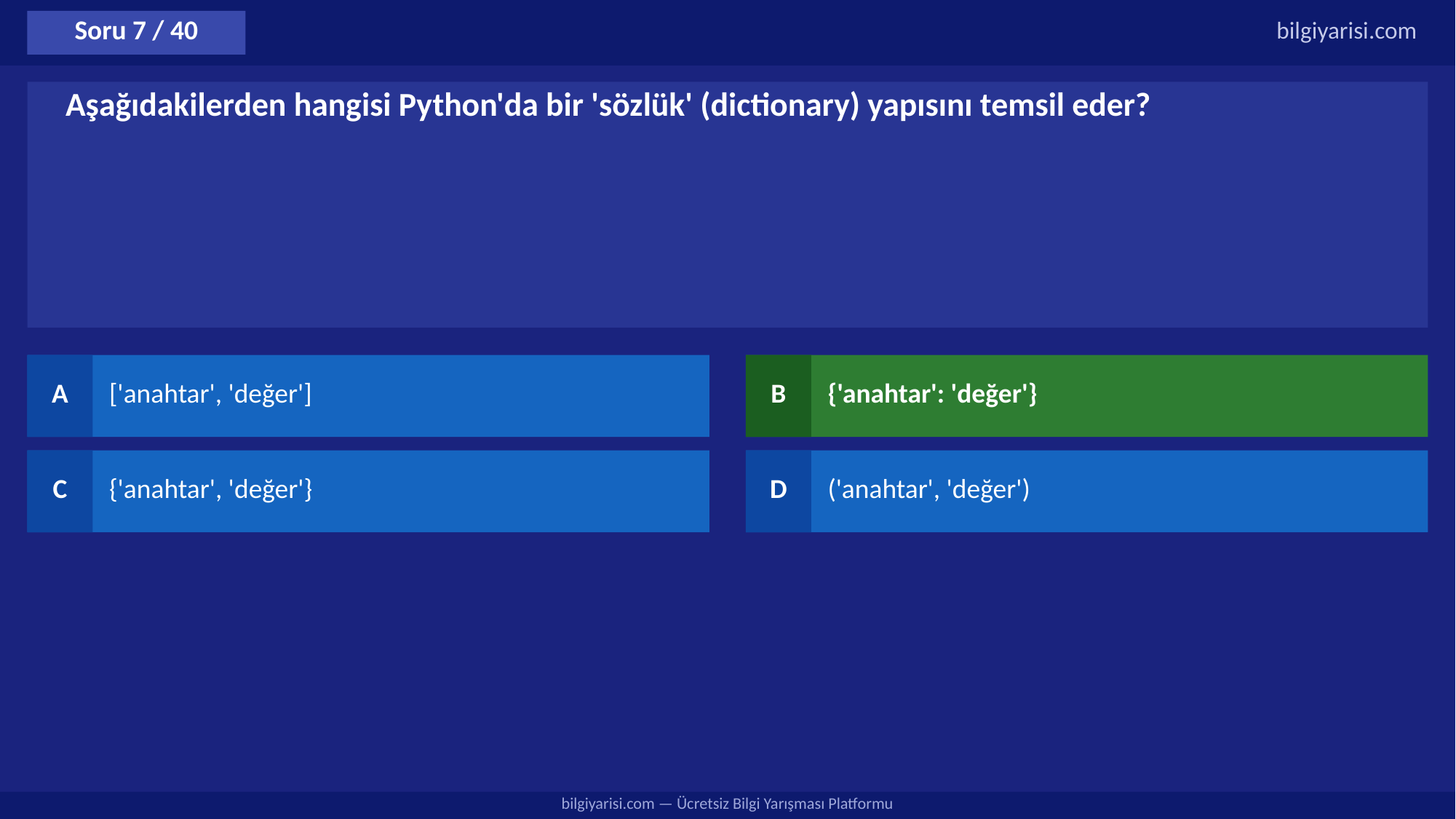

Soru 7 / 40
bilgiyarisi.com

Aşağıdakilerden hangisi Python'da bir 'sözlük' (dictionary) yapısını temsil eder?

A
['anahtar', 'değer']

B
{'anahtar': 'değer'}

C
{'anahtar', 'değer'}

D
('anahtar', 'değer')
bilgiyarisi.com — Ücretsiz Bilgi Yarışması Platformu